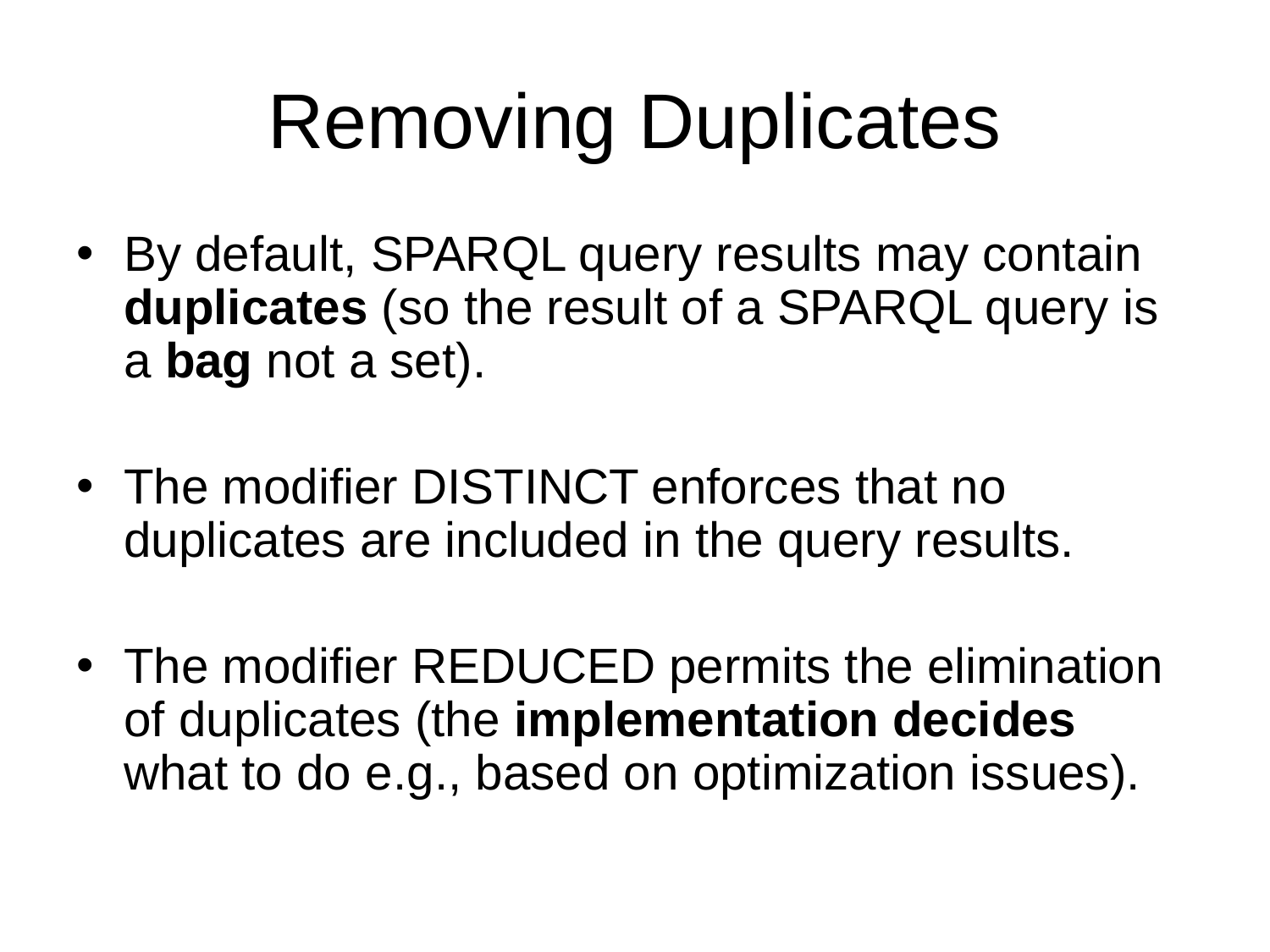

# Removing Duplicates
By default, SPARQL query results may contain duplicates (so the result of a SPARQL query is a bag not a set).

The modifier DISTINCT enforces that no duplicates are included in the query results.

The modifier REDUCED permits the elimination of duplicates (the implementation decides what to do e.g., based on optimization issues).